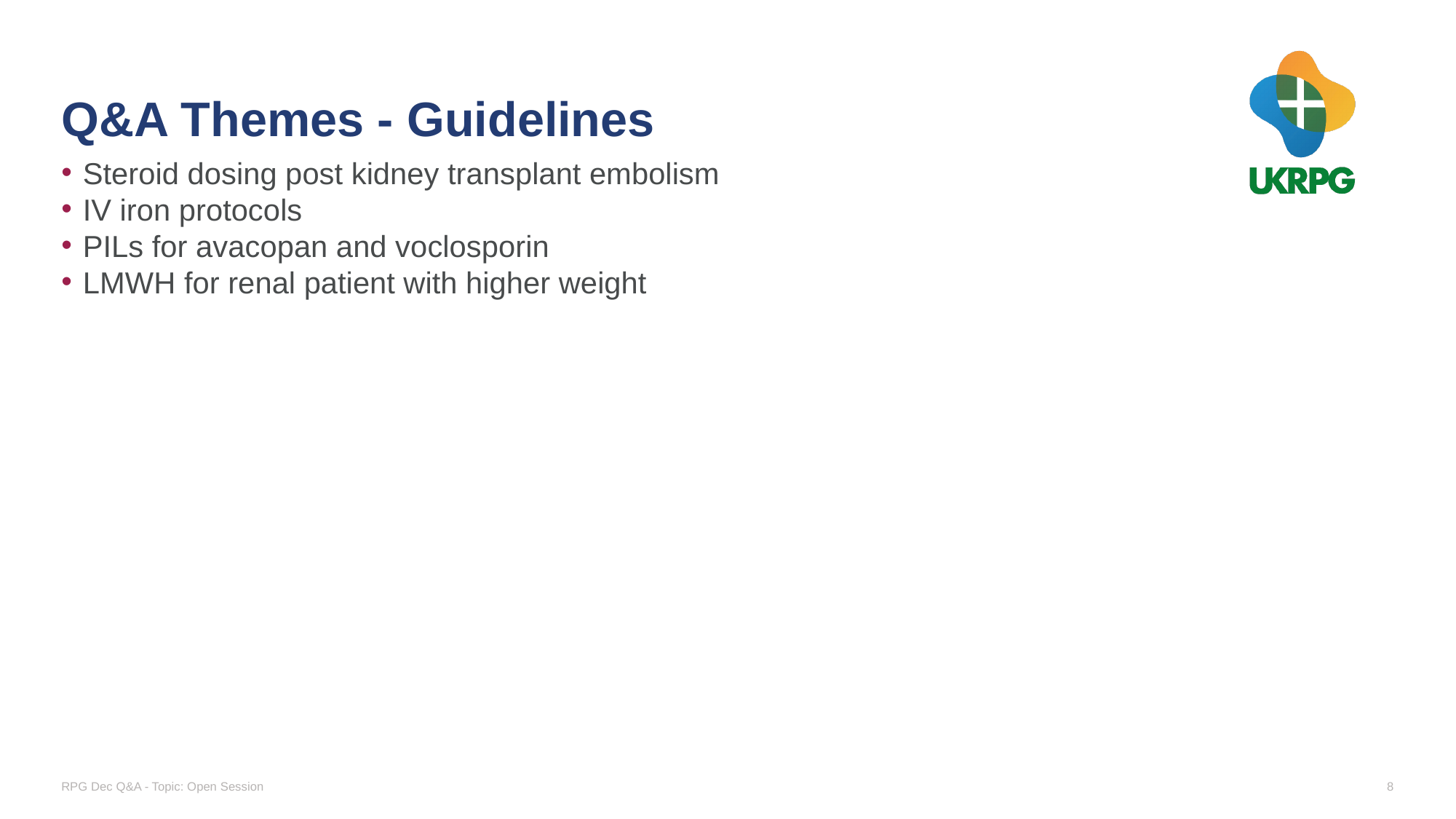

# Q&A Themes - Guidelines
Steroid dosing post kidney transplant embolism
IV iron protocols
PILs for avacopan and voclosporin
LMWH for renal patient with higher weight

RPG Dec Q&A - Topic: Open Session
8